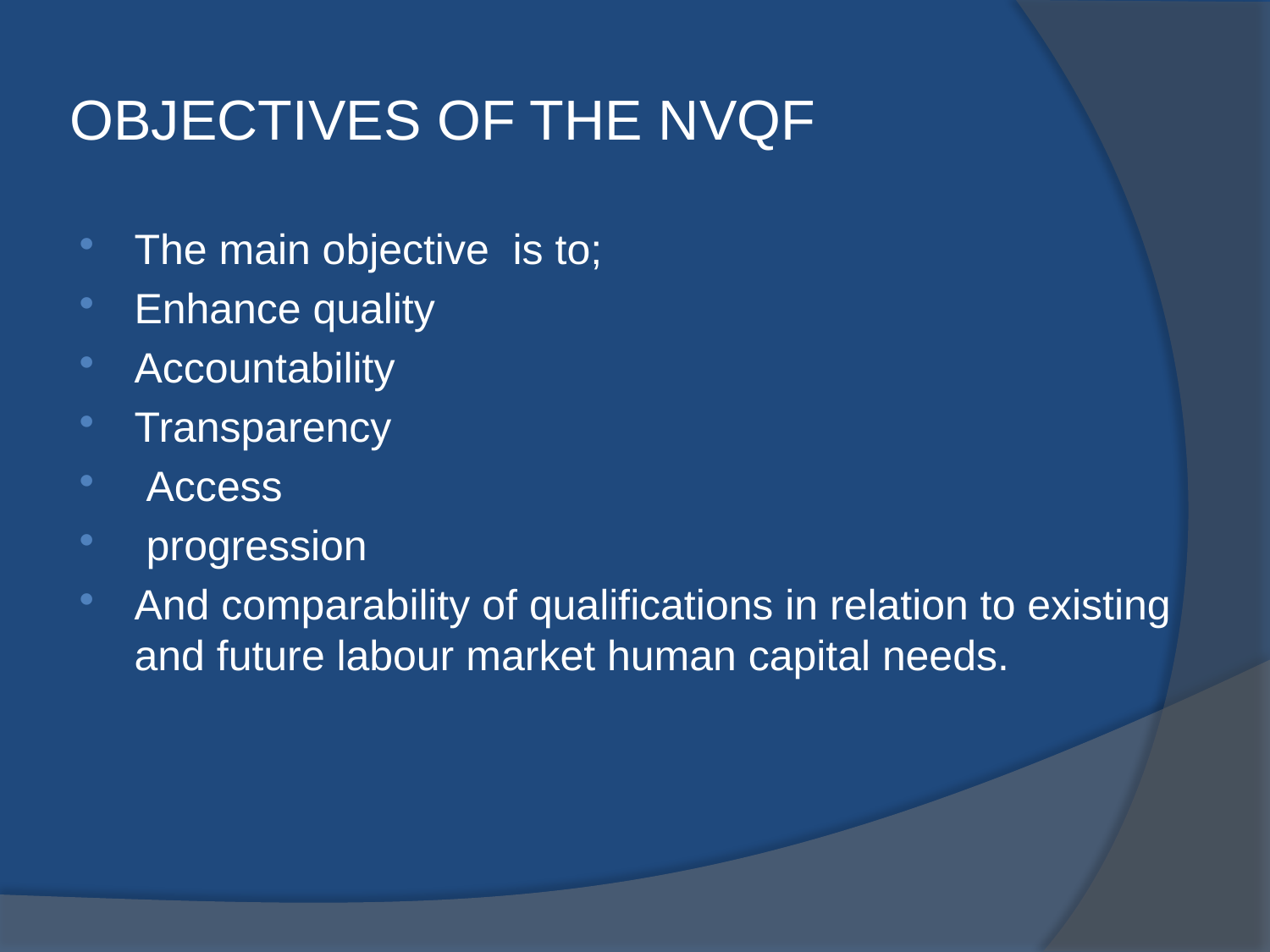

# OBJECTIVES OF THE NVQF
The main objective  is to;
Enhance quality
Accountability
Transparency
 Access
 progression
And comparability of qualifications in relation to existing and future labour market human capital needs.